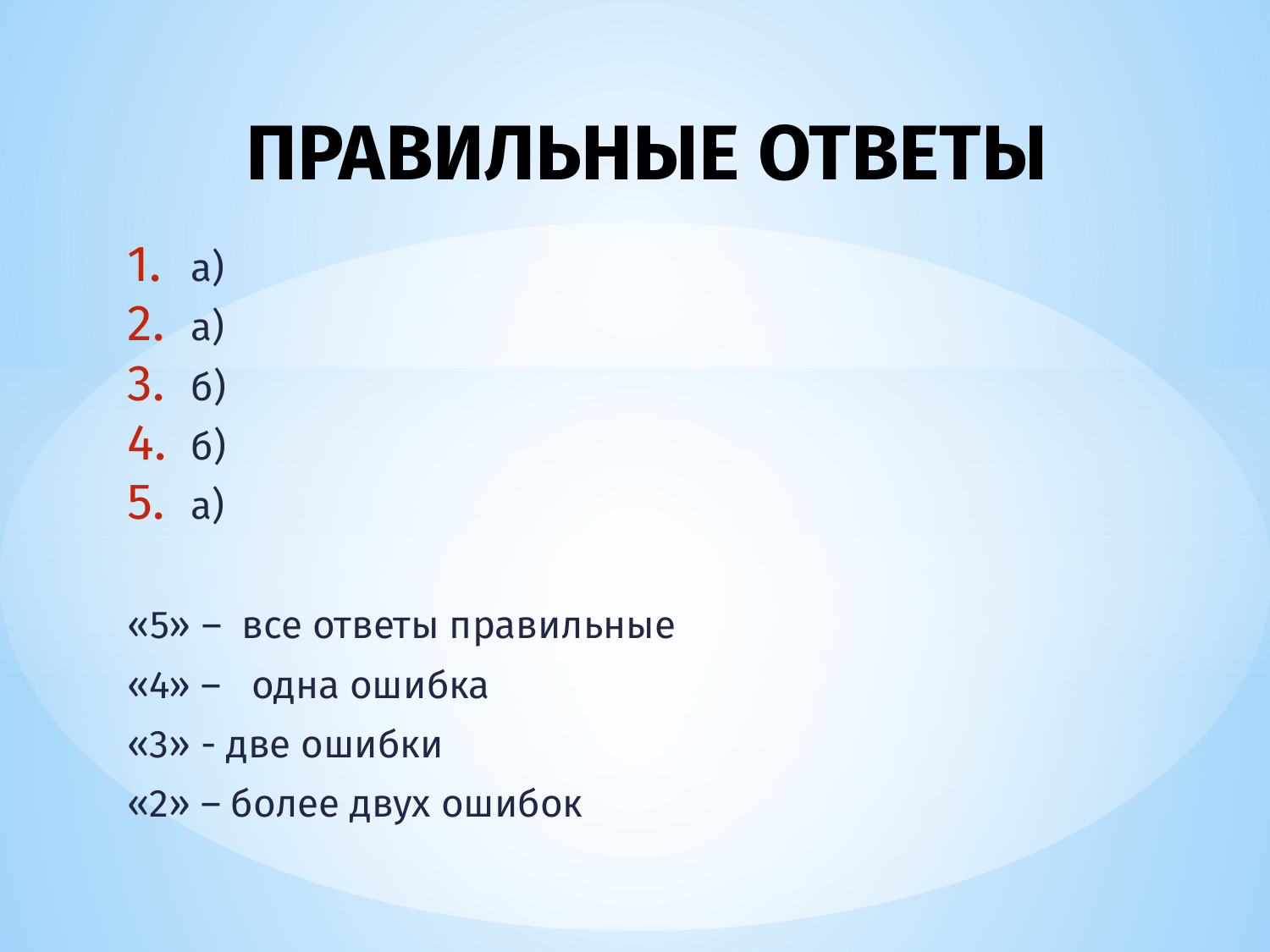

# ПРАВИЛЬНЫЕ ОТВЕТЫ
а)
а)
б)
б)
а)

«5» –  все ответы правильные
«4» –   одна ошибка
«3» - две ошибки
«2» – более двух ошибок